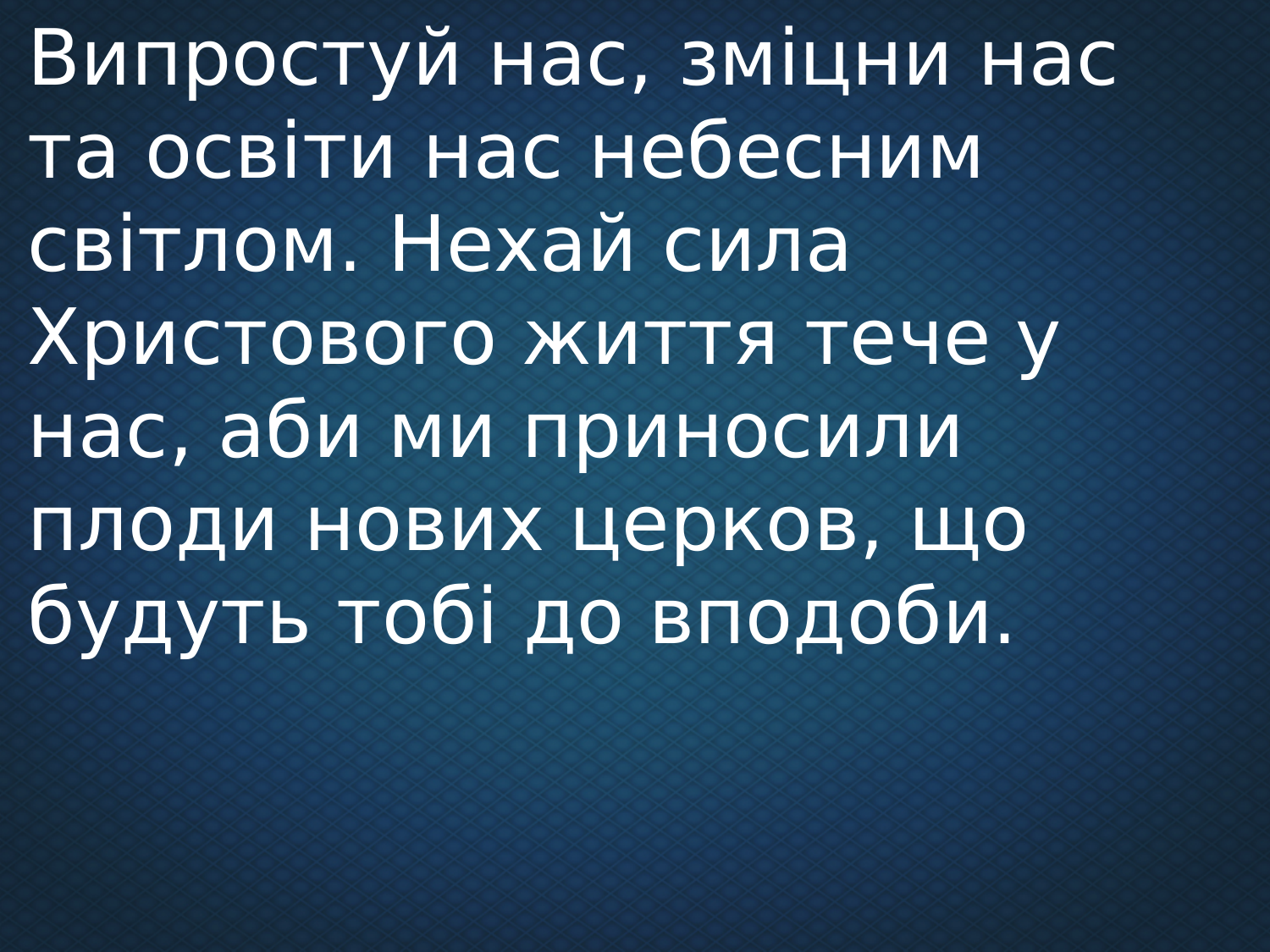

Випростуй нас, зміцни нас та освіти нас небесним світлом. Нехай сила Христового життя тече у нас, аби ми приносили плоди нових церков, що будуть тобі до вподоби.